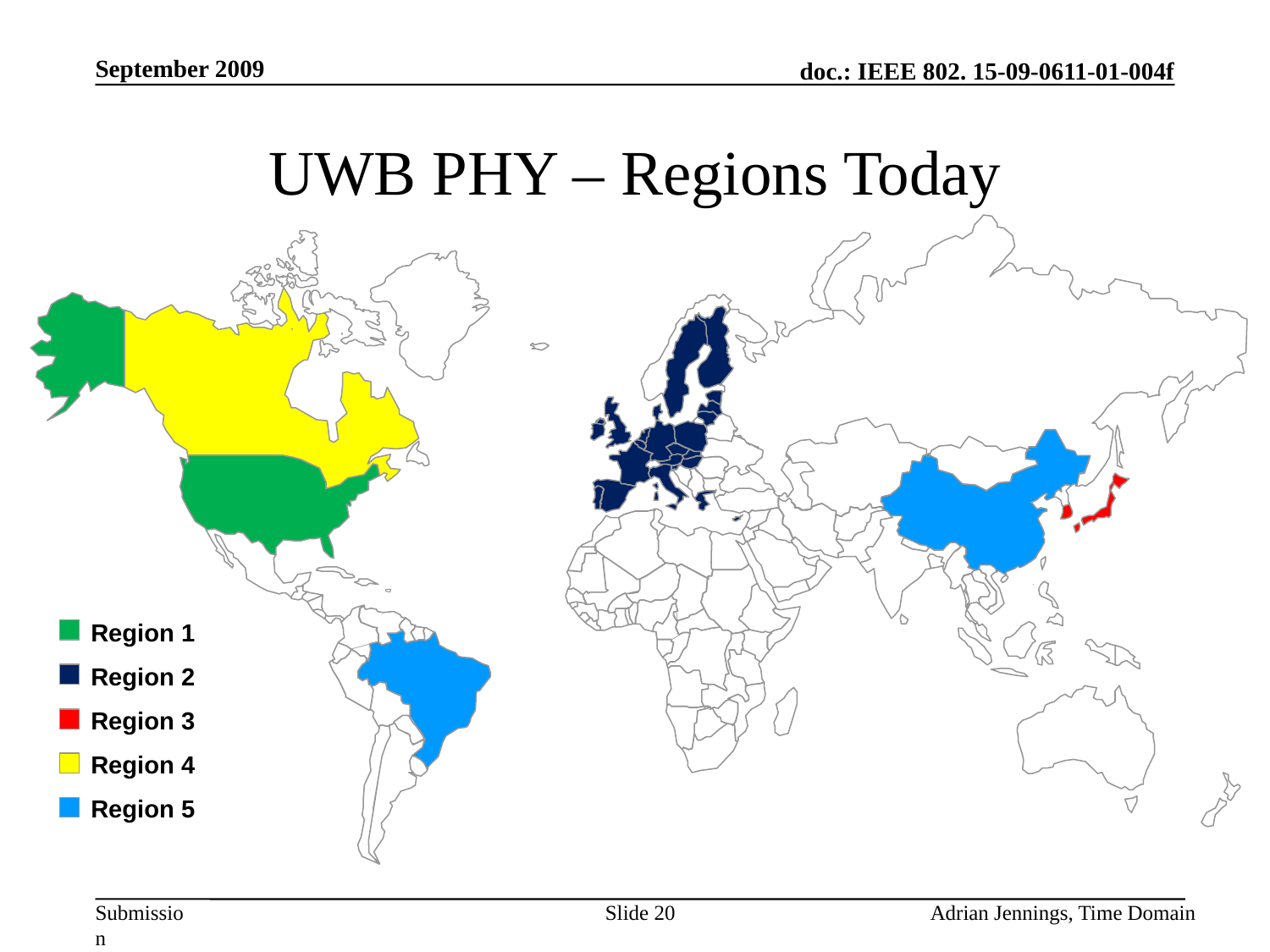

September 2009
# UWB PHY – Regions Today

Region 1

Region 2

Region 3

Region 4

Region 5

Slide 20
Adrian Jennings, Time Domain